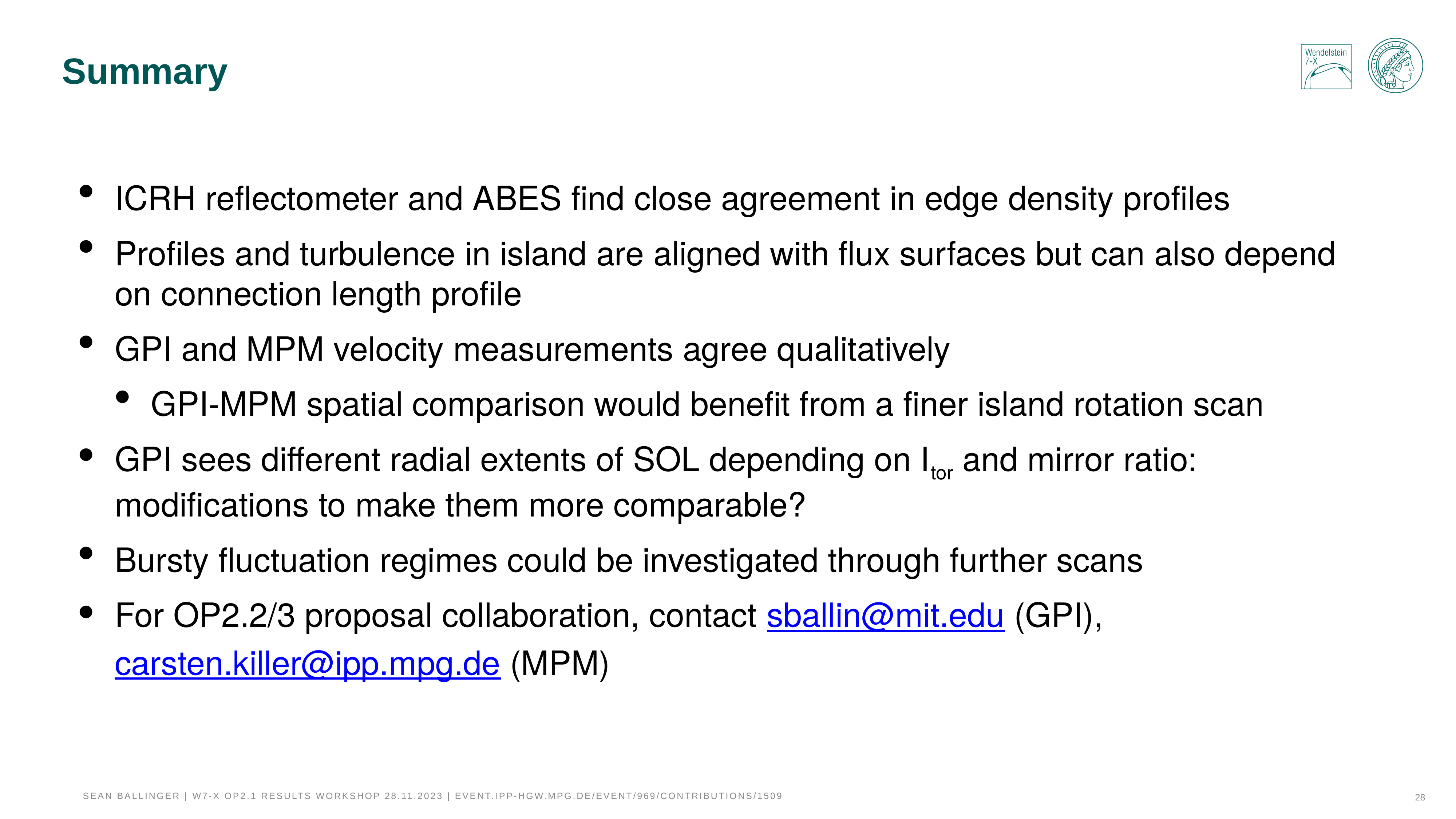

# Summary
ICRH reflectometer and ABES find close agreement in edge density profiles
Profiles and turbulence in island are aligned with flux surfaces but can also depend on connection length profile
GPI and MPM velocity measurements agree qualitatively
GPI-MPM spatial comparison would benefit from a finer island rotation scan
GPI sees different radial extents of SOL depending on Itor and mirror ratio: modifications to make them more comparable?
Bursty fluctuation regimes could be investigated through further scans
For OP2.2/3 proposal collaboration, contact sballin@mit.edu (GPI), carsten.killer@ipp.mpg.de (MPM)
28